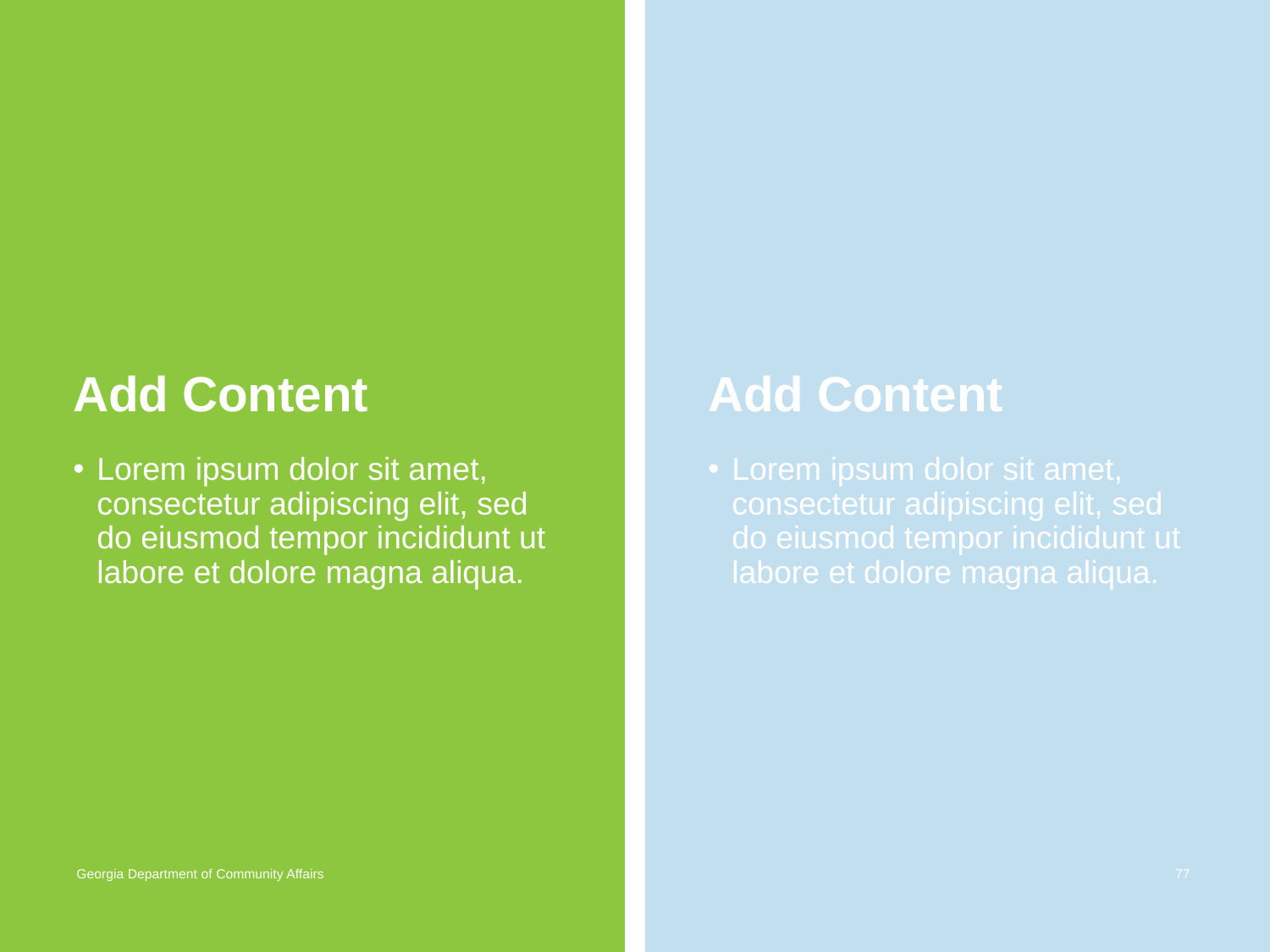

Add Content
Add Content
Lorem ipsum dolor sit amet, consectetur adipiscing elit, sed do eiusmod tempor incididunt ut labore et dolore magna aliqua.
Lorem ipsum dolor sit amet, consectetur adipiscing elit, sed do eiusmod tempor incididunt ut labore et dolore magna aliqua.
77
Georgia Department of Community Affairs